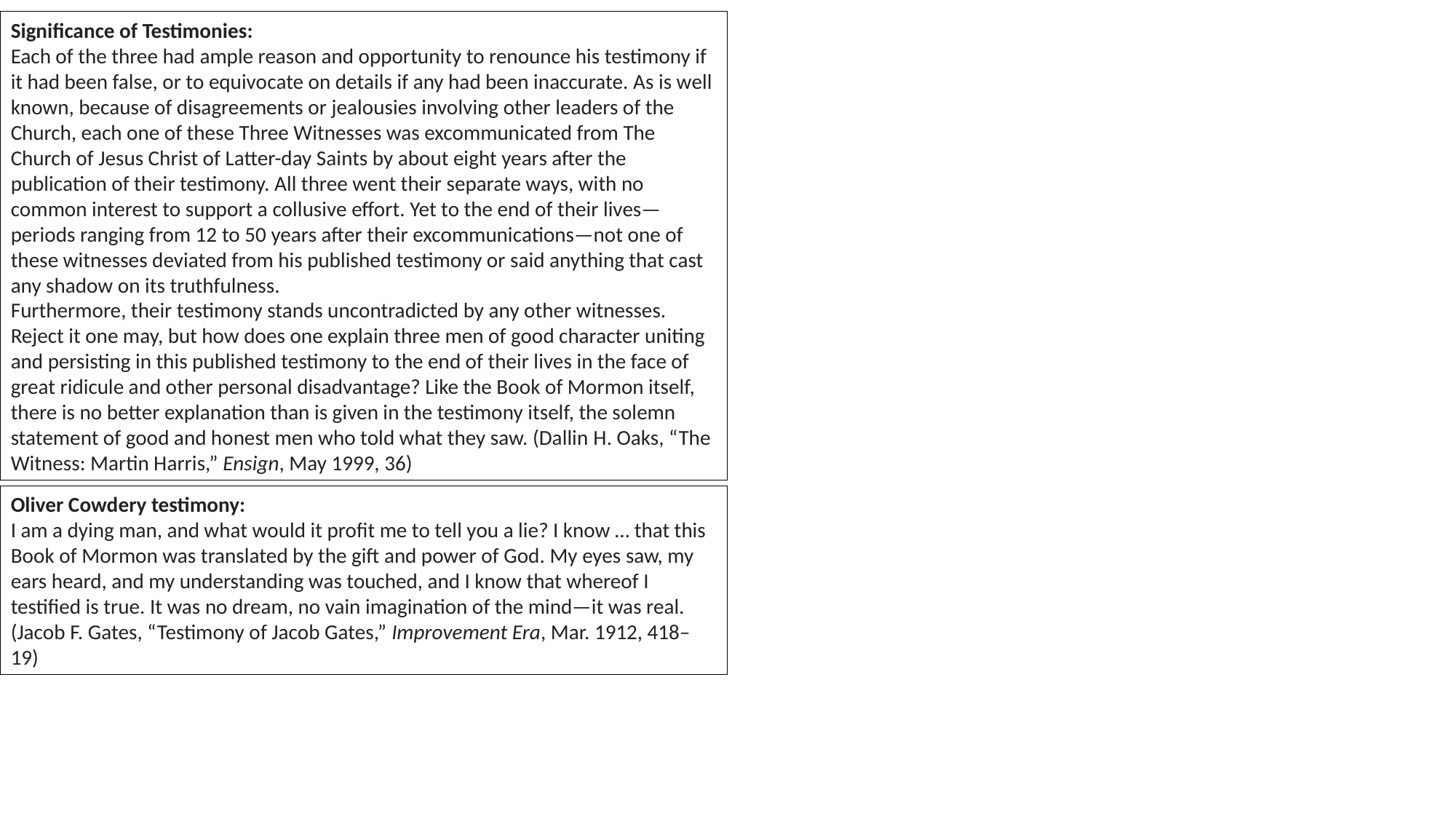

Significance of Testimonies:
Each of the three had ample reason and opportunity to renounce his testimony if it had been false, or to equivocate on details if any had been inaccurate. As is well known, because of disagreements or jealousies involving other leaders of the Church, each one of these Three Witnesses was excommunicated from The Church of Jesus Christ of Latter-day Saints by about eight years after the publication of their testimony. All three went their separate ways, with no common interest to support a collusive effort. Yet to the end of their lives—periods ranging from 12 to 50 years after their excommunications—not one of these witnesses deviated from his published testimony or said anything that cast any shadow on its truthfulness.
Furthermore, their testimony stands uncontradicted by any other witnesses. Reject it one may, but how does one explain three men of good character uniting and persisting in this published testimony to the end of their lives in the face of great ridicule and other personal disadvantage? Like the Book of Mormon itself, there is no better explanation than is given in the testimony itself, the solemn statement of good and honest men who told what they saw. (Dallin H. Oaks, “The Witness: Martin Harris,” Ensign, May 1999, 36)
Oliver Cowdery testimony:
I am a dying man, and what would it profit me to tell you a lie? I know … that this Book of Mormon was translated by the gift and power of God. My eyes saw, my ears heard, and my understanding was touched, and I know that whereof I testified is true. It was no dream, no vain imagination of the mind—it was real. (Jacob F. Gates, “Testimony of Jacob Gates,” Improvement Era, Mar. 1912, 418–19)